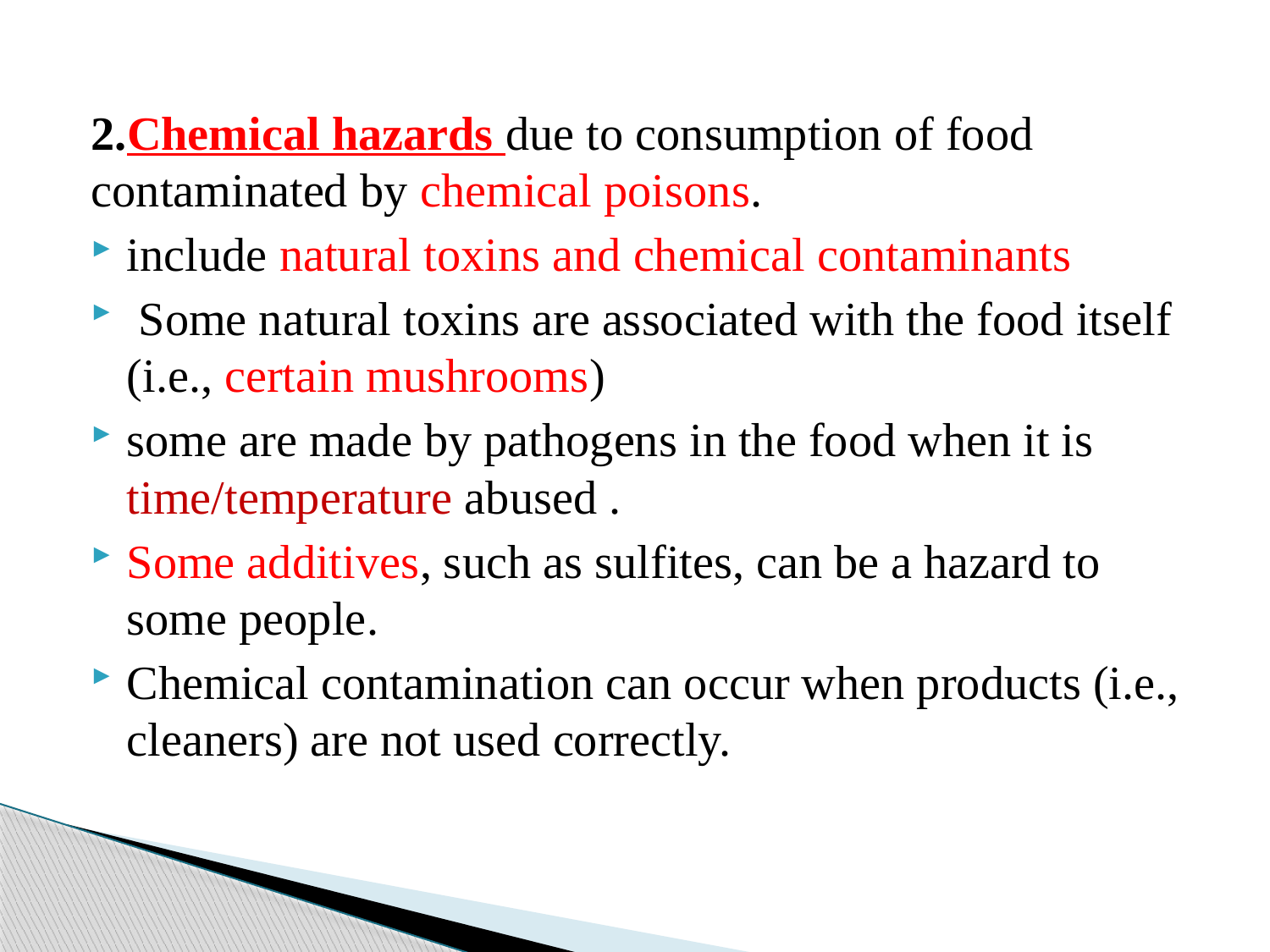

2.Chemical hazards due to consumption of food contaminated by chemical poisons.
include natural toxins and chemical contaminants
 Some natural toxins are associated with the food itself (i.e., certain mushrooms)
some are made by pathogens in the food when it is time/temperature abused .
Some additives, such as sulfites, can be a hazard to some people.
Chemical contamination can occur when products (i.e., cleaners) are not used correctly.